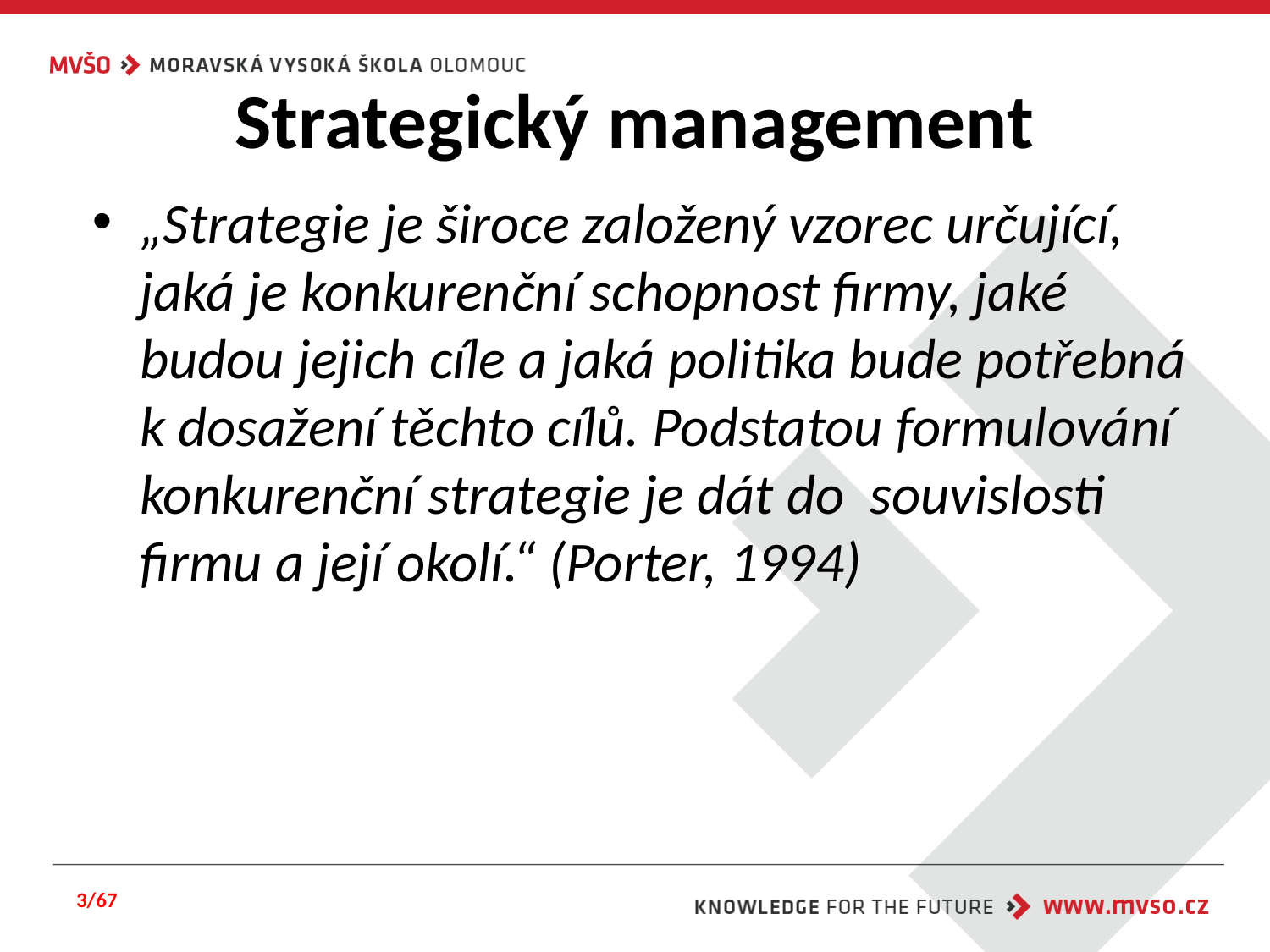

# Strategický management
„Strategie je široce založený vzorec určující, jaká je konkurenční schopnost firmy, jaké budou jejich cíle a jaká politika bude potřebná k dosažení těchto cílů. Podstatou formulování konkurenční strategie je dát do  souvislosti firmu a její okolí.“ (Porter, 1994)

3/67